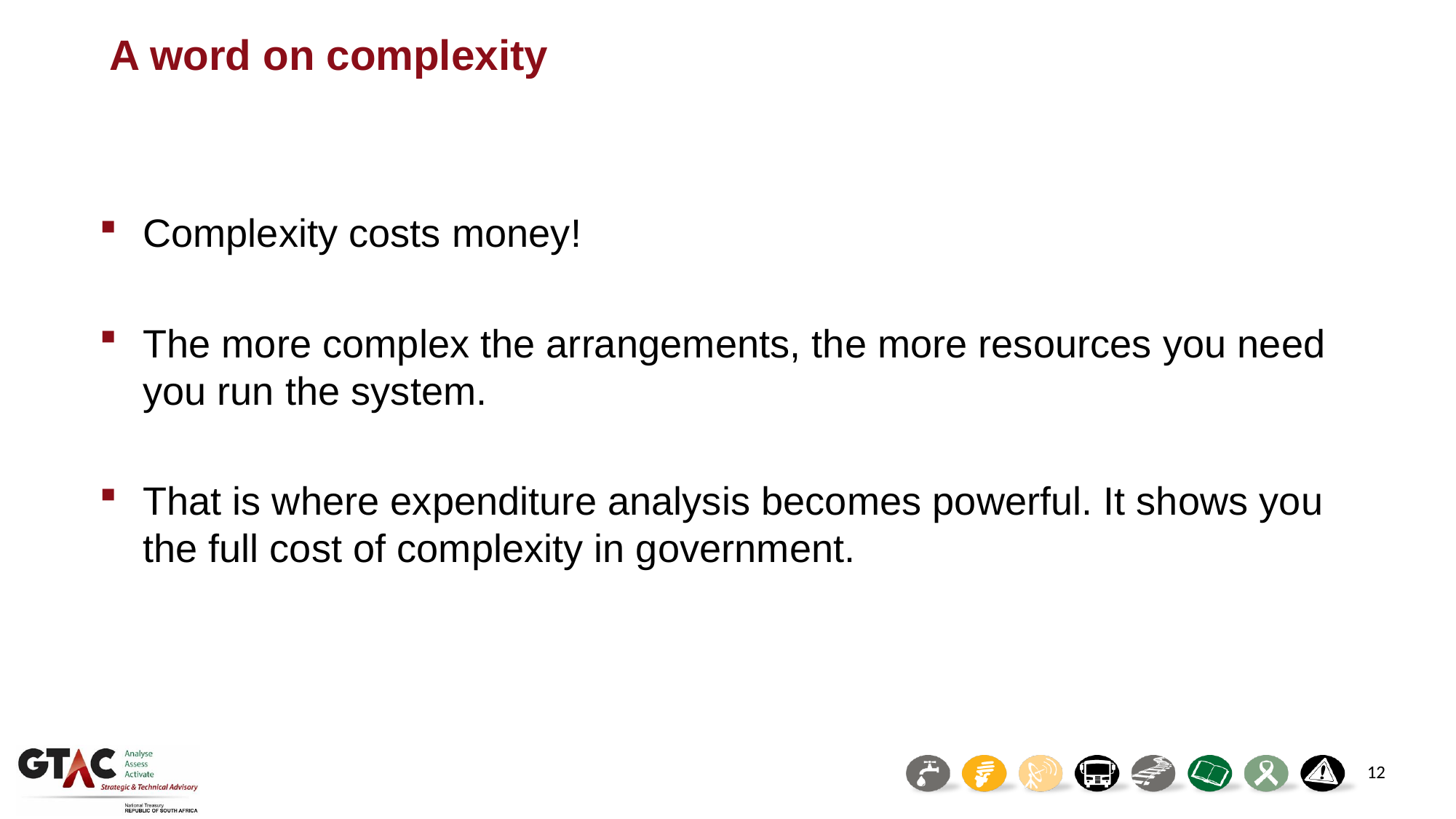

# A word on complexity
Complexity costs money!

The more complex the arrangements, the more resources you need you run the system.

That is where expenditure analysis becomes powerful. It shows you the full cost of complexity in government.
12